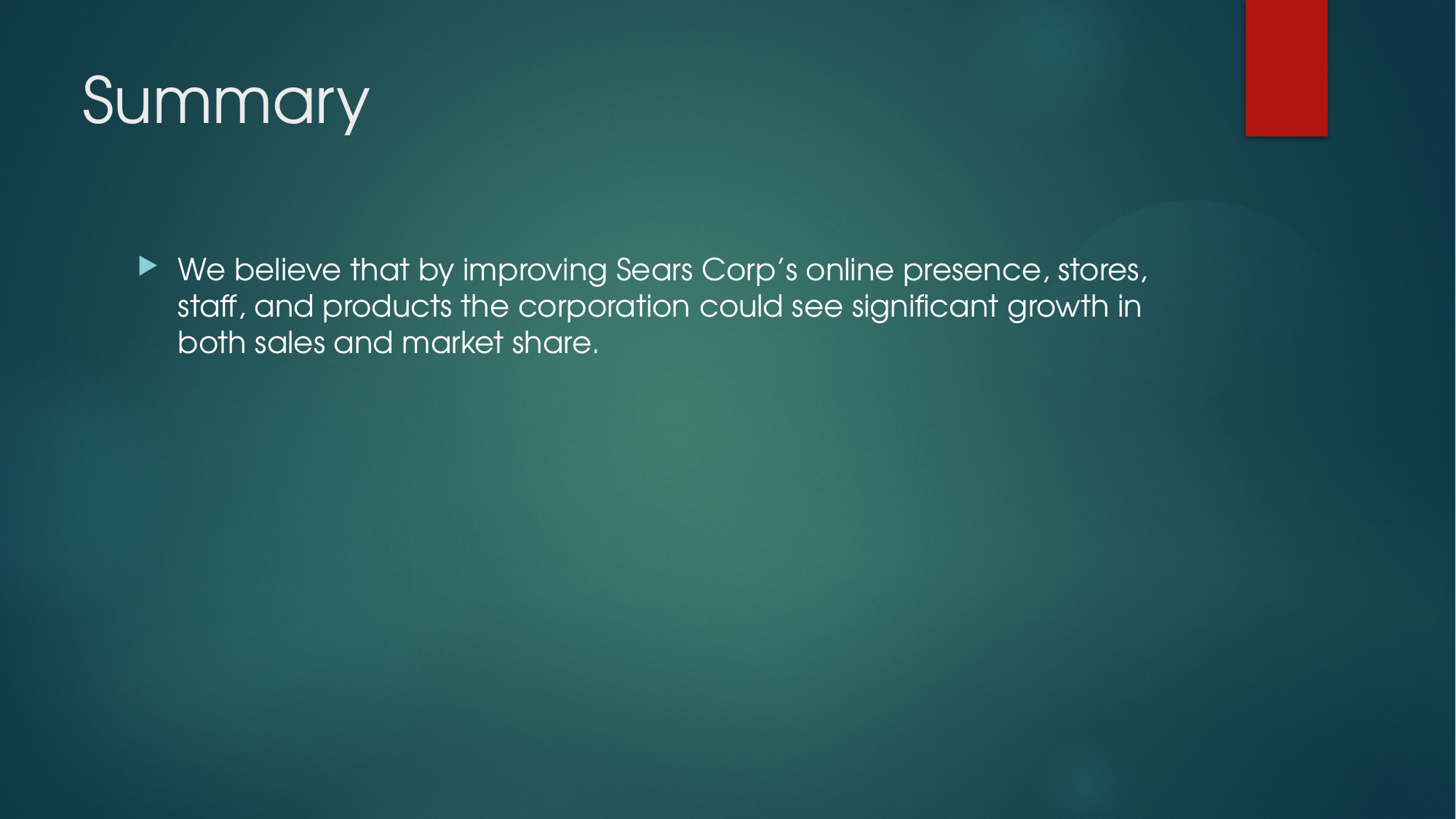

# Summary
We believe that by improving Sears Corp’s online presence, stores, staff, and products the corporation could see significant growth in both sales and market share.